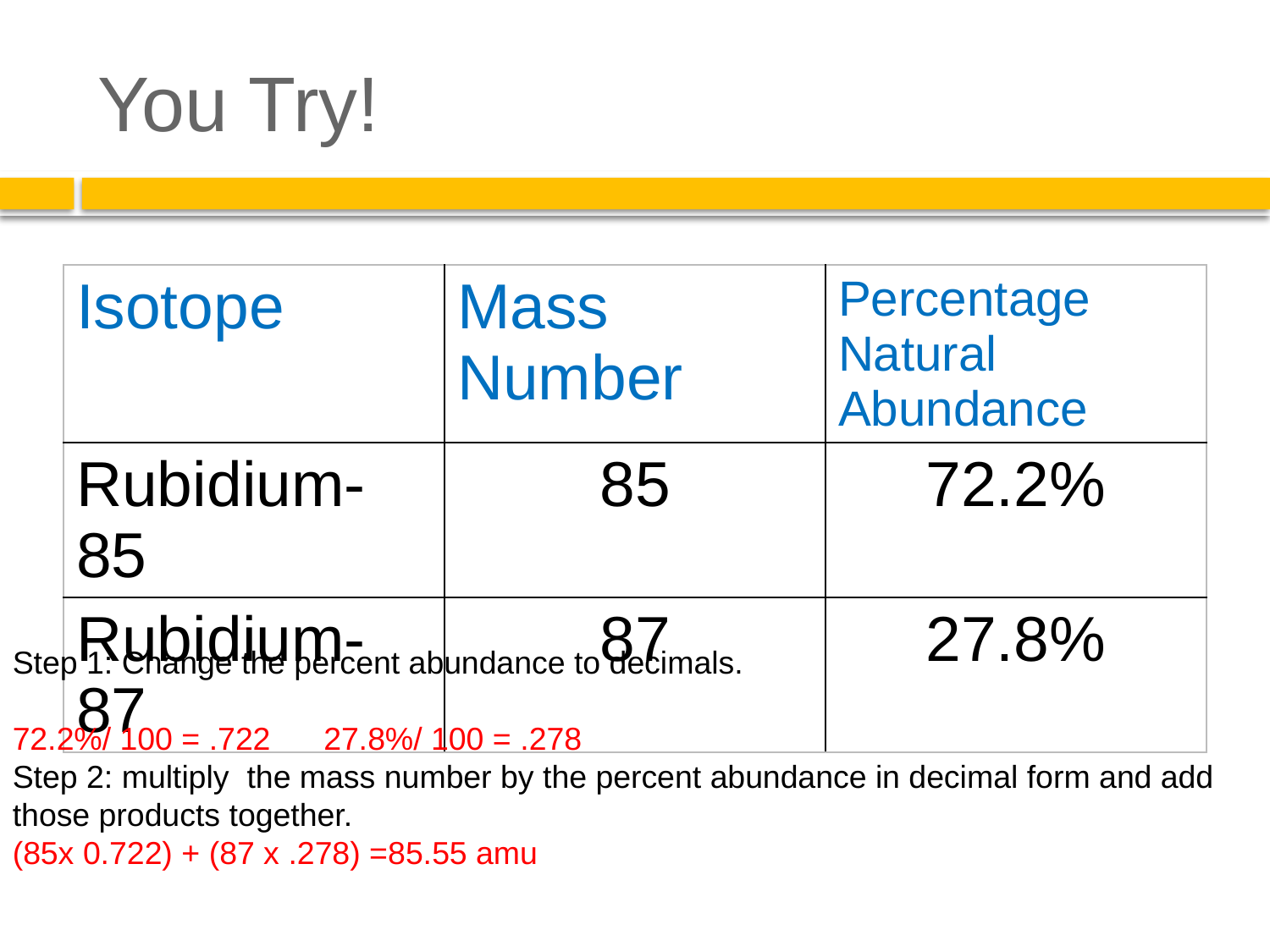

# You Try!
| Isotope | Mass Number | Percentage Natural Abundance |
| --- | --- | --- |
| Rubidium-85 | 85 | 72.2% |
| Rubidium-87 | 87 | 27.8% |
Step 1: Change the percent abundance to decimals.

72.2%/ 100 = .722      27.8%/ 100 = .278
Step 2: multiply  the mass number by the percent abundance in decimal form and add those products together.
(85x 0.722) + (87 x .278) =85.55 amu